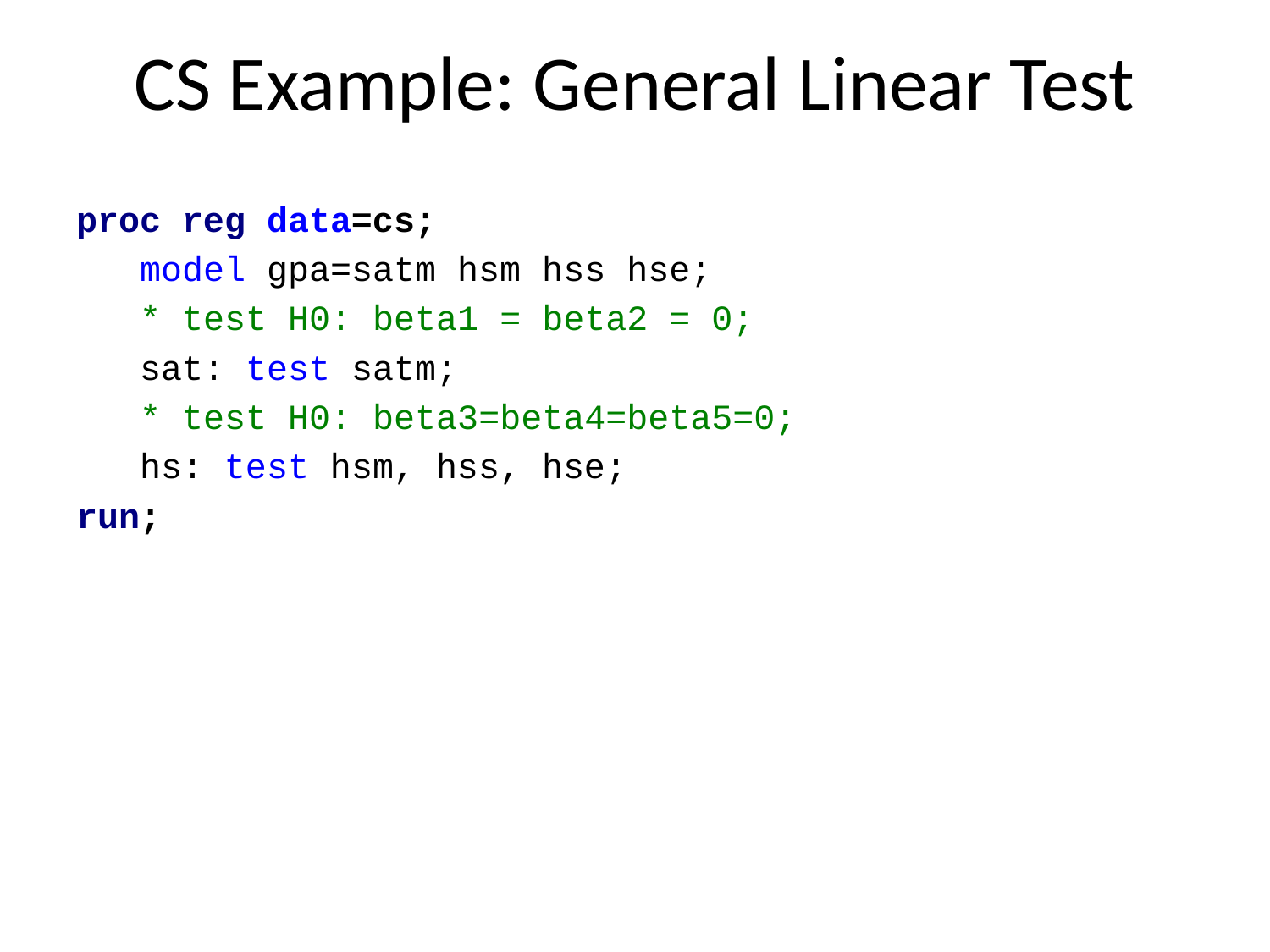

# CS Example: General Linear Test
proc reg data=cs;
   model gpa=satm hsm hss hse;
   * test H0: beta1 = beta2 = 0;
   sat: test satm;
   * test H0: beta3=beta4=beta5=0;
   hs: test hsm, hss, hse;
run;